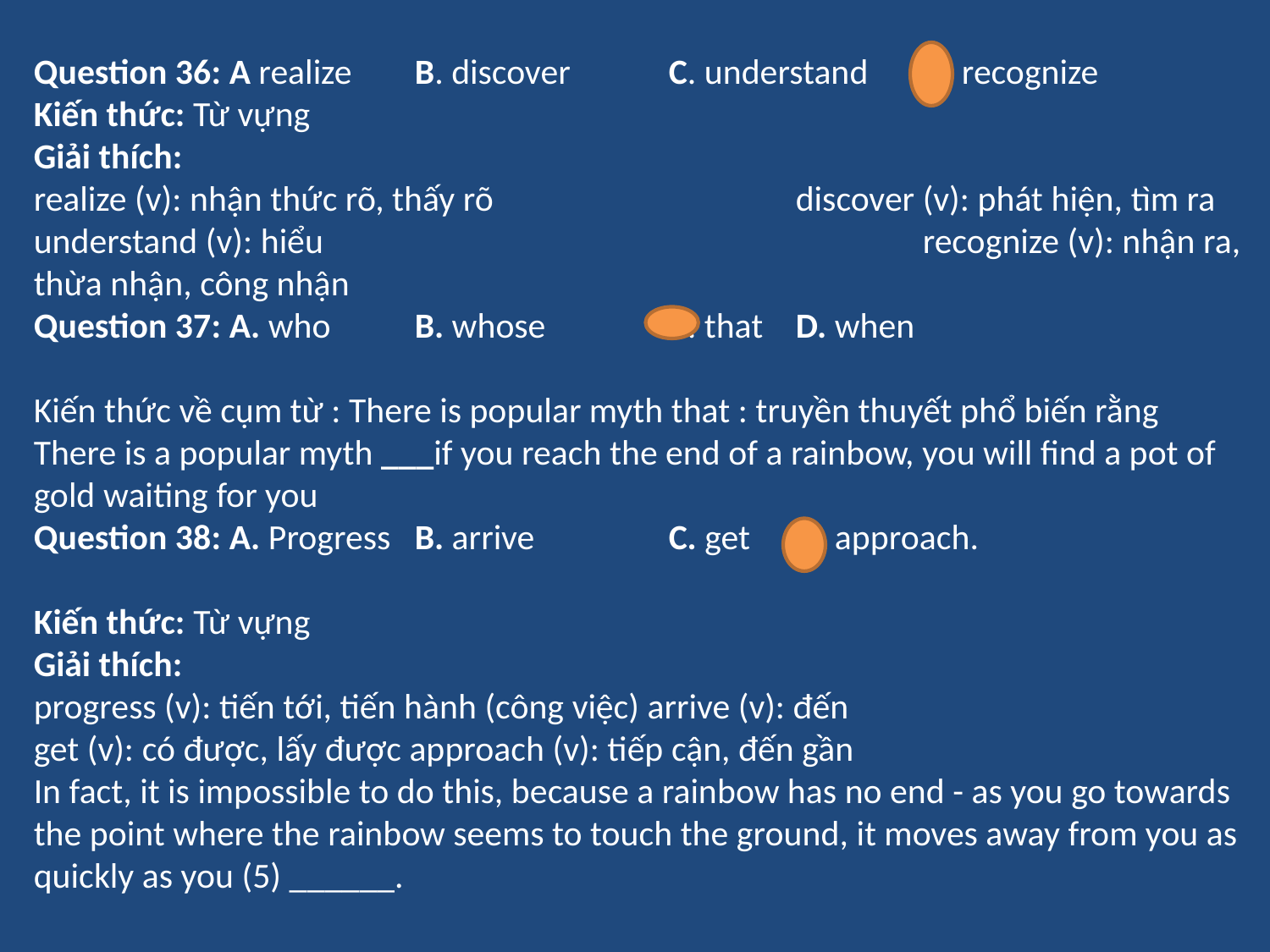

Question 36: A realize 	B. discover 	C. understand 	D. recognize
Kiến thức: Từ vựng
Giải thích:
realize (v): nhận thức rõ, thấy rõ 			discover (v): phát hiện, tìm ra
understand (v): hiểu 					recognize (v): nhận ra, thừa nhận, công nhận
Question 37: A. who	B. whose	C. that	D. when

Kiến thức về cụm từ : There is popular myth that : truyền thuyết phổ biến rằng
There is a popular myth ___if you reach the end of a rainbow, you will find a pot of gold waiting for you
Question 38: A. Progress 	B. arrive 	C. get 	D. approach.

Kiến thức: Từ vựng
Giải thích:
progress (v): tiến tới, tiến hành (công việc) arrive (v): đến
get (v): có được, lấy được approach (v): tiếp cận, đến gần
In fact, it is impossible to do this, because a rainbow has no end - as you go towards the point where the rainbow seems to touch the ground, it moves away from you as quickly as you (5) ______.